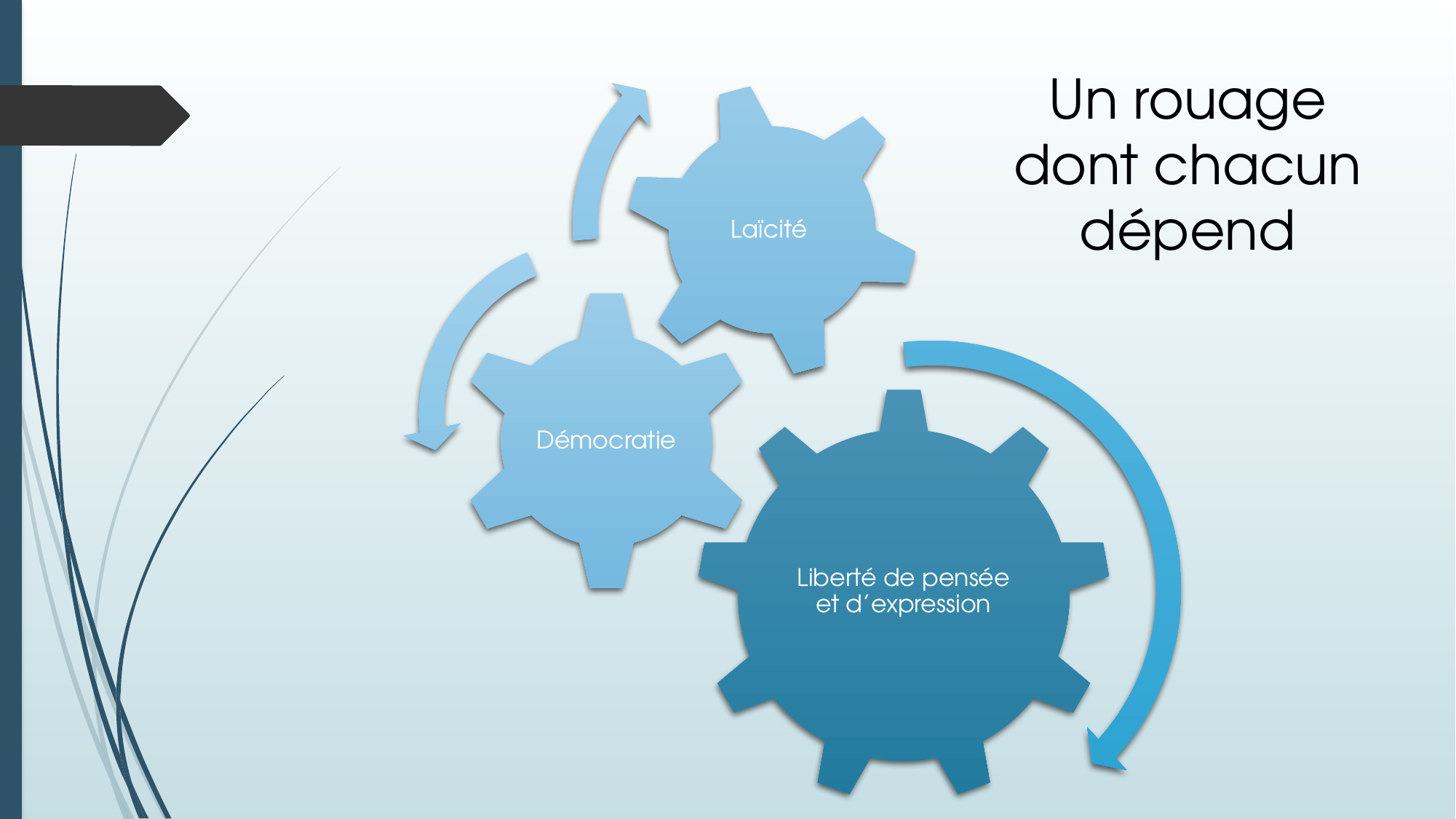

Liberté de pensée et d’expression
Démocratie
Laïcité
Un rouage dont chacun dépend